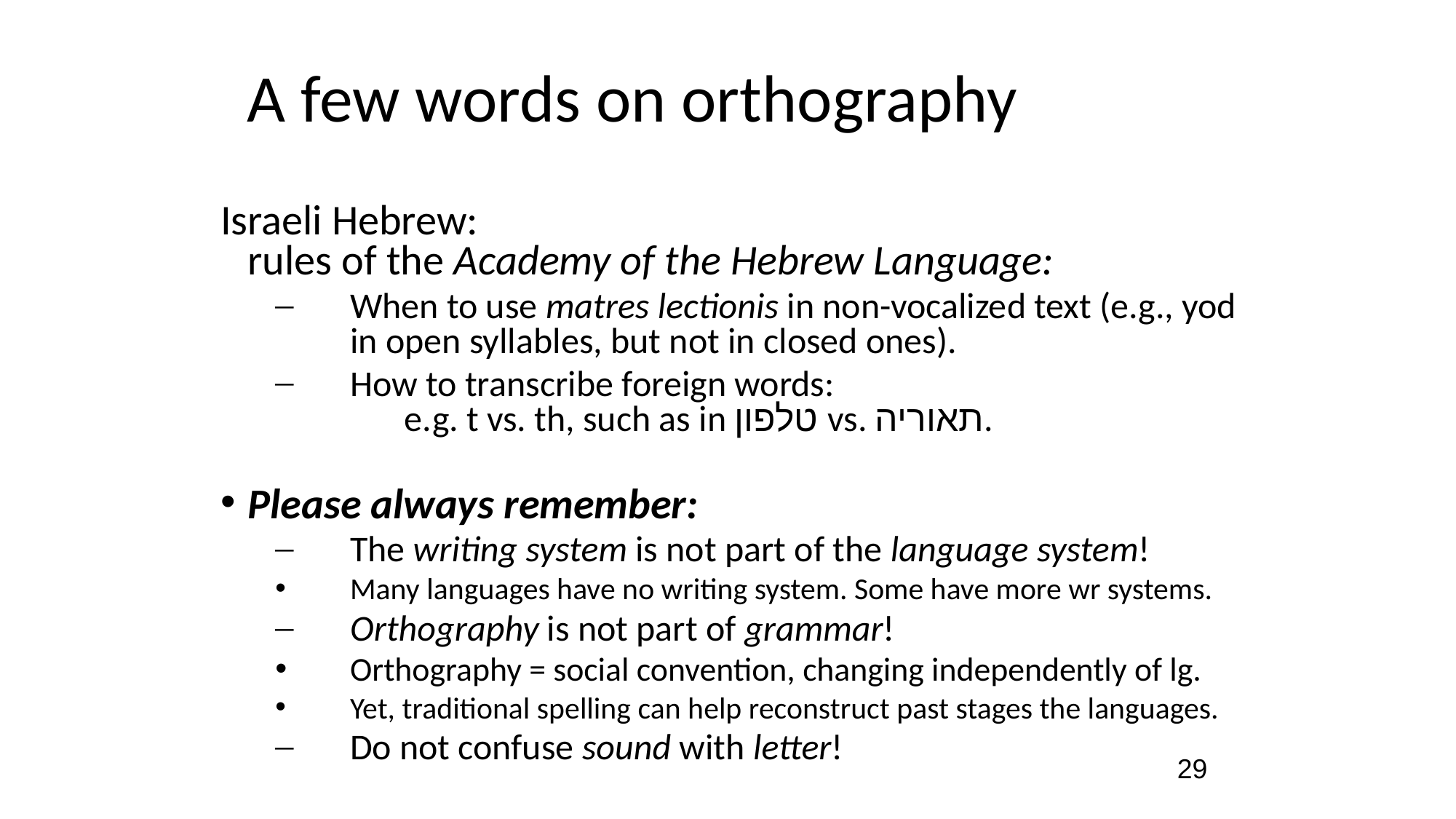

# A few words on orthography

Israeli Hebrew:
rules of the Academy of the Hebrew Language:
When to use matres lectionis in non-vocalized text (e.g., yod in open syllables, but not in closed ones).
How to transcribe foreign words:
		e.g. t vs. th, such as in טלפון vs. תאוריה.

Please always remember:
The writing system is not part of the language system!
Many languages have no writing system. Some have more wr systems.
Orthography is not part of grammar!
Orthography = social convention, changing independently of lg.
Yet, traditional spelling can help reconstruct past stages the languages.
Do not confuse sound with letter!

http://en.wikipedia.org/wiki/Gezer_calendar
29